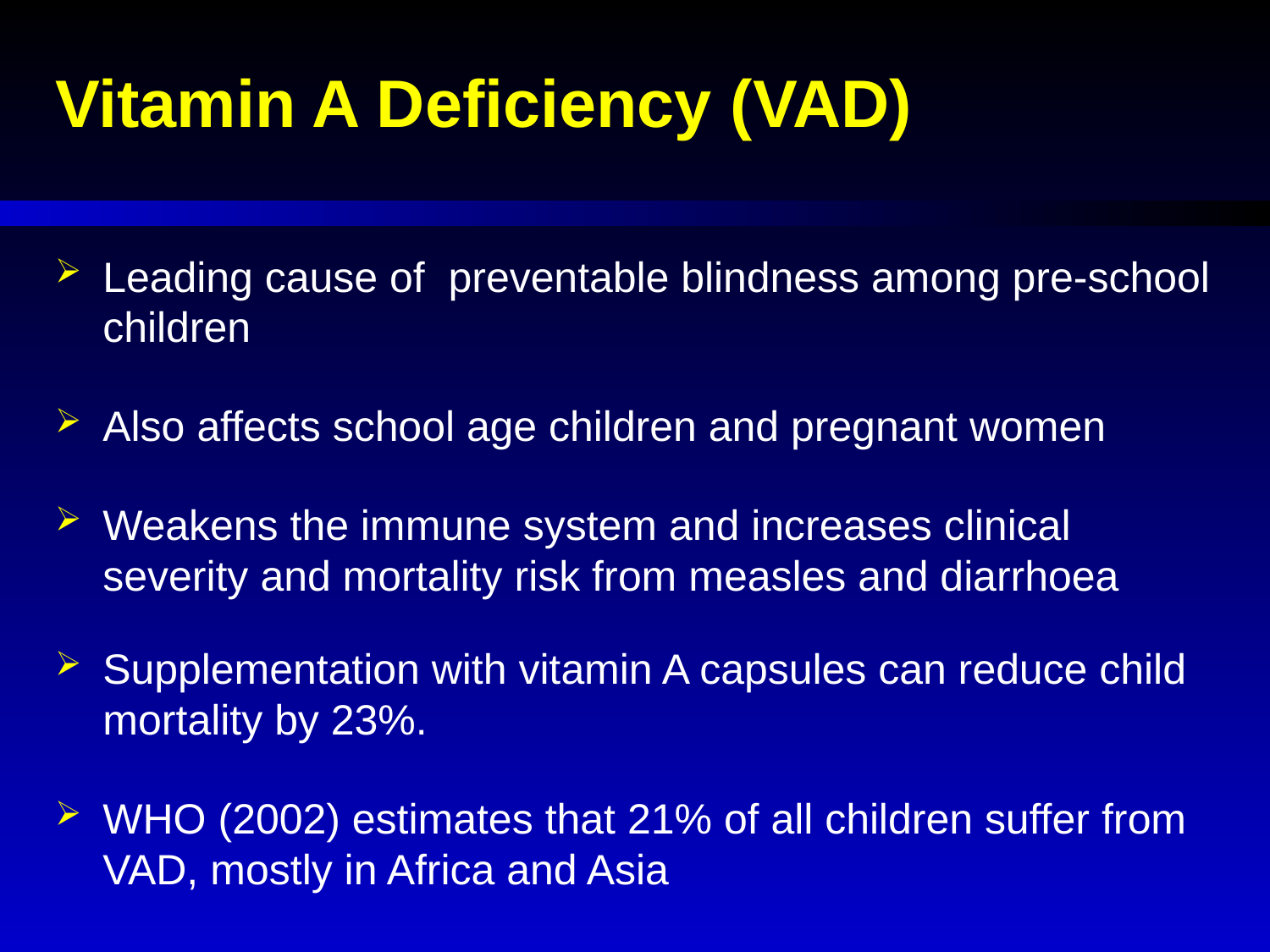

Vitamin A Deficiency (VAD)
Leading cause of  preventable blindness among pre-school children

Also affects school age children and pregnant women

Weakens the immune system and increases clinical severity and mortality risk from measles and diarrhoea

Supplementation with vitamin A capsules can reduce child mortality by 23%.

WHO (2002) estimates that 21% of all children suffer from VAD, mostly in Africa and Asia